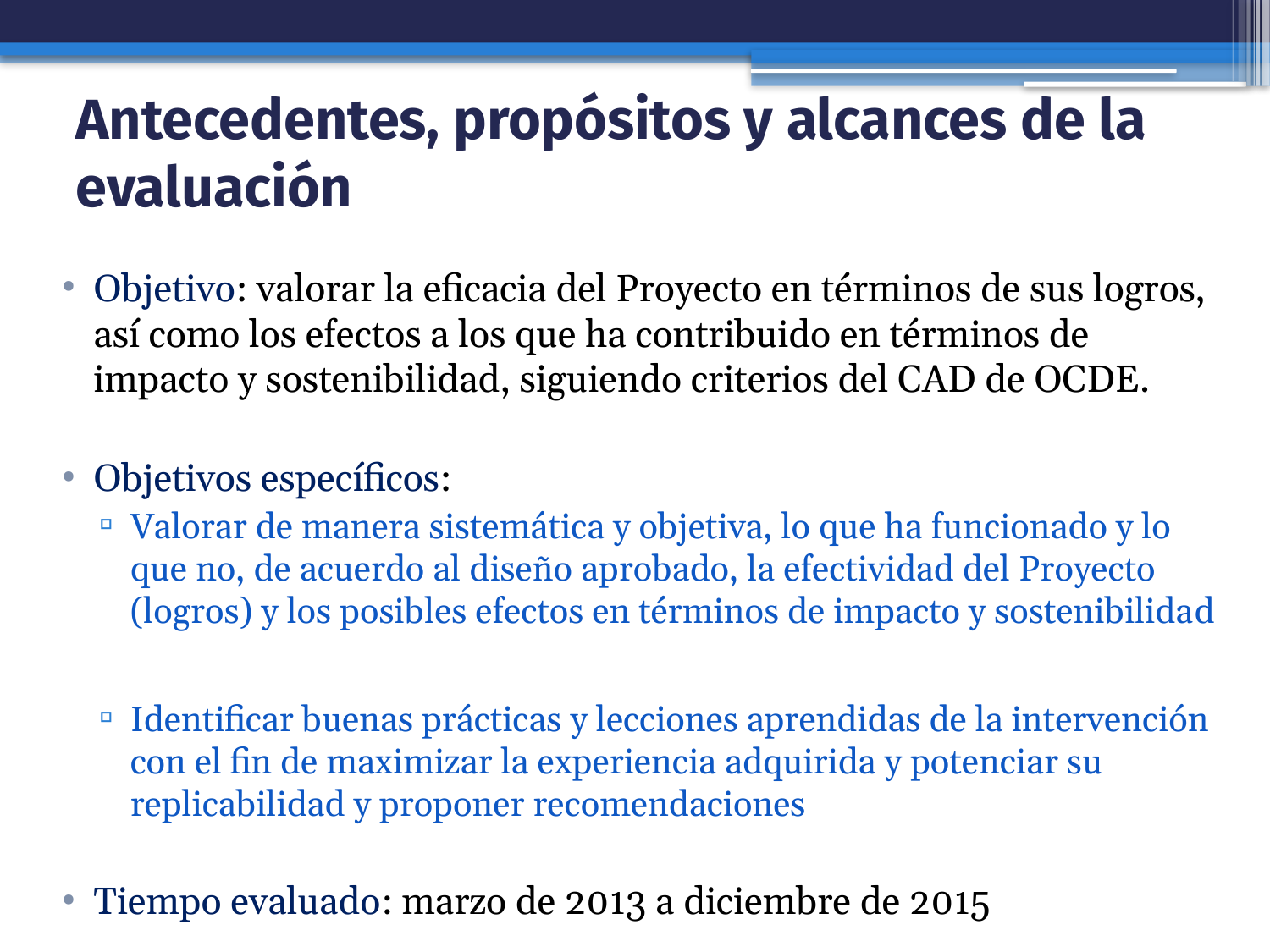

# Antecedentes, propósitos y alcances de la evaluación
Objetivo: valorar la eficacia del Proyecto en términos de sus logros, así como los efectos a los que ha contribuido en términos de impacto y sostenibilidad, siguiendo criterios del CAD de OCDE.

Objetivos específicos:
Valorar de manera sistemática y objetiva, lo que ha funcionado y lo que no, de acuerdo al diseño aprobado, la efectividad del Proyecto (logros) y los posibles efectos en términos de impacto y sostenibilidad

Identificar buenas prácticas y lecciones aprendidas de la intervención con el fin de maximizar la experiencia adquirida y potenciar su replicabilidad y proponer recomendaciones

Tiempo evaluado: marzo de 2013 a diciembre de 2015